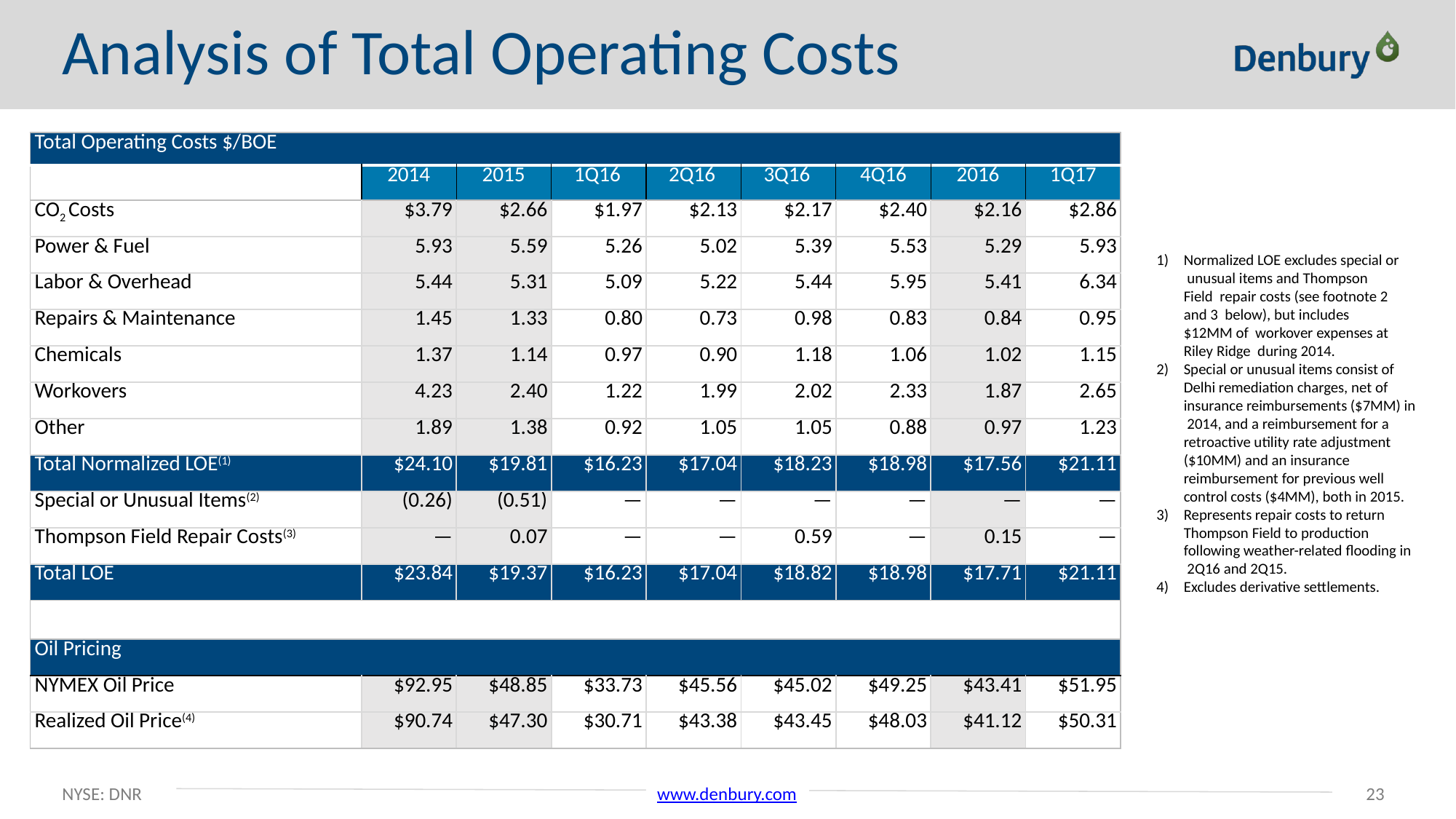

# Analysis of Total Operating Costs
| Total Operating Costs $/BOE |  |  |  |  |  |  |  |  |
| --- | --- | --- | --- | --- | --- | --- | --- | --- |
|  | 2014 | 2015 | 1Q16 | 2Q16 | 3Q16 | 4Q16 | 2016 | 1Q17 |
| CO2 Costs | $3.79 | $2.66 | $1.97 | $2.13 | $2.17 | $2.40 | $2.16 | $2.86 |
| Power & Fuel | 5.93 | 5.59 | 5.26 | 5.02 | 5.39 | 5.53 | 5.29 | 5.93 |
| Labor & Overhead | 5.44 | 5.31 | 5.09 | 5.22 | 5.44 | 5.95 | 5.41 | 6.34 |
| Repairs & Maintenance | 1.45 | 1.33 | 0.80 | 0.73 | 0.98 | 0.83 | 0.84 | 0.95 |
| Chemicals | 1.37 | 1.14 | 0.97 | 0.90 | 1.18 | 1.06 | 1.02 | 1.15 |
| Workovers | 4.23 | 2.40 | 1.22 | 1.99 | 2.02 | 2.33 | 1.87 | 2.65 |
| Other | 1.89 | 1.38 | 0.92 | 1.05 | 1.05 | 0.88 | 0.97 | 1.23 |
| Total Normalized LOE(1) | $24.10 | $19.81 | $16.23 | $17.04 | $18.23 | $18.98 | $17.56 | $21.11 |
| Special or Unusual Items(2) | (0.26) | (0.51) | — | — | — | — | — | — |
| Thompson Field Repair Costs(3) | — | 0.07 | — | — | 0.59 | — | 0.15 | — |
| Total LOE | $23.84 | $19.37 | $16.23 | $17.04 | $18.82 | $18.98 | $17.71 | $21.11 |
|  |  |  |  |  |  |  |  |  |
| Oil Pricing |  |  |  |  |  |  |  |  |
| NYMEX Oil Price | $92.95 | $48.85 | $33.73 | $45.56 | $45.02 | $49.25 | $43.41 | $51.95 |
| Realized Oil Price(4) | $90.74 | $47.30 | $30.71 | $43.38 | $43.45 | $48.03 | $41.12 | $50.31 |
Normalized LOE excludes special or  unusual items and Thompson Field  repair costs (see footnote 2 and 3  below), but includes $12MM of  workover expenses at Riley Ridge  during 2014.
Special or unusual items consist of  Delhi remediation charges, net of  insurance reimbursements ($7MM) in  2014, and a reimbursement for a  retroactive utility rate adjustment  ($10MM) and an insurance  reimbursement for previous well  control costs ($4MM), both in 2015.
Represents repair costs to return  Thompson Field to production  following weather-related flooding in  2Q16 and 2Q15.
Excludes derivative settlements.

NYSE: DNR
23
www.denbury.com